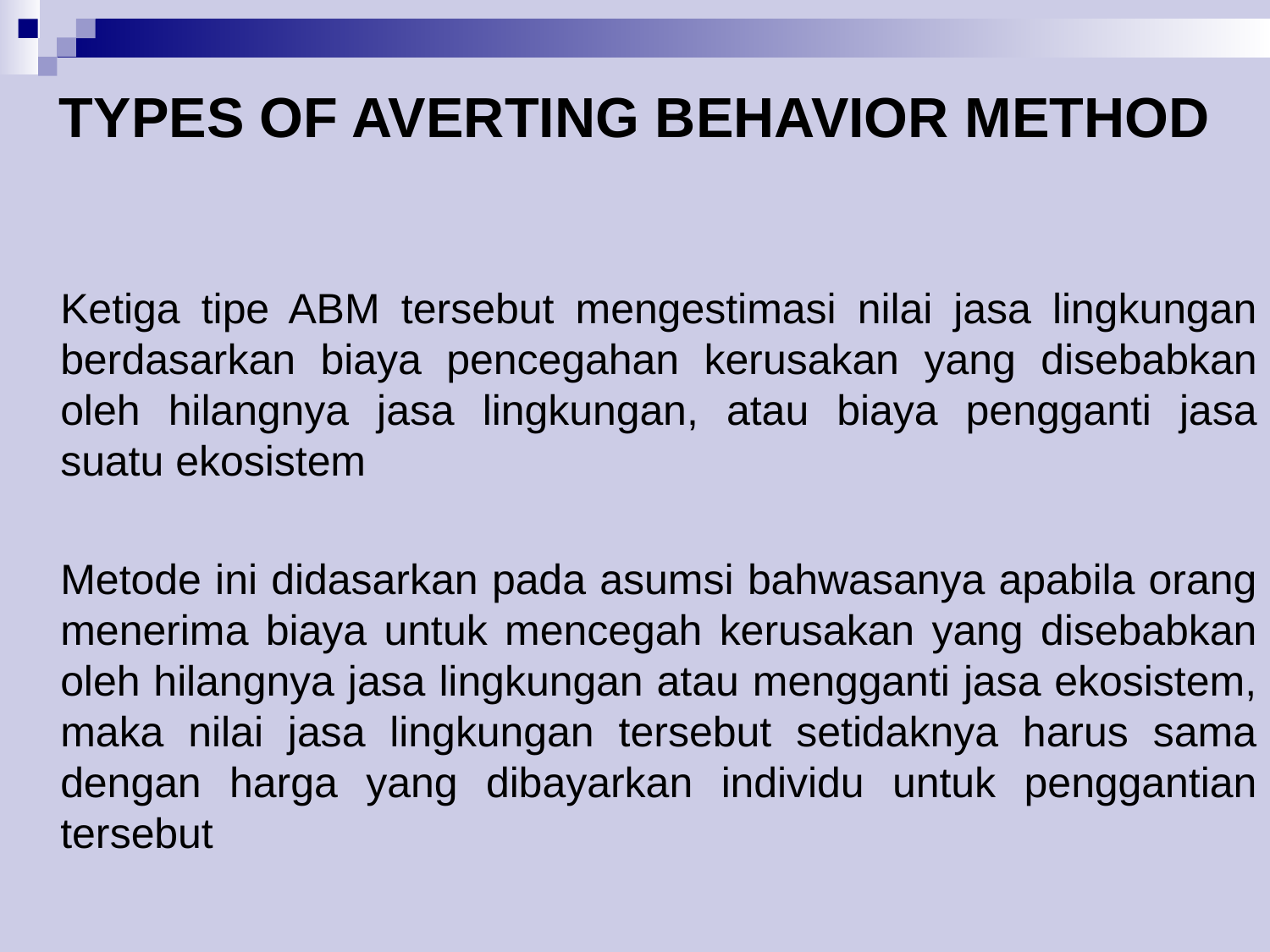

# TYPES OF AVERTING BEHAVIOR METHOD
	Ketiga tipe ABM tersebut mengestimasi nilai jasa lingkungan berdasarkan biaya pencegahan kerusakan yang disebabkan oleh hilangnya jasa lingkungan, atau biaya pengganti jasa suatu ekosistem

	Metode ini didasarkan pada asumsi bahwasanya apabila orang menerima biaya untuk mencegah kerusakan yang disebabkan oleh hilangnya jasa lingkungan atau mengganti jasa ekosistem, maka nilai jasa lingkungan tersebut setidaknya harus sama dengan harga yang dibayarkan individu untuk penggantian tersebut